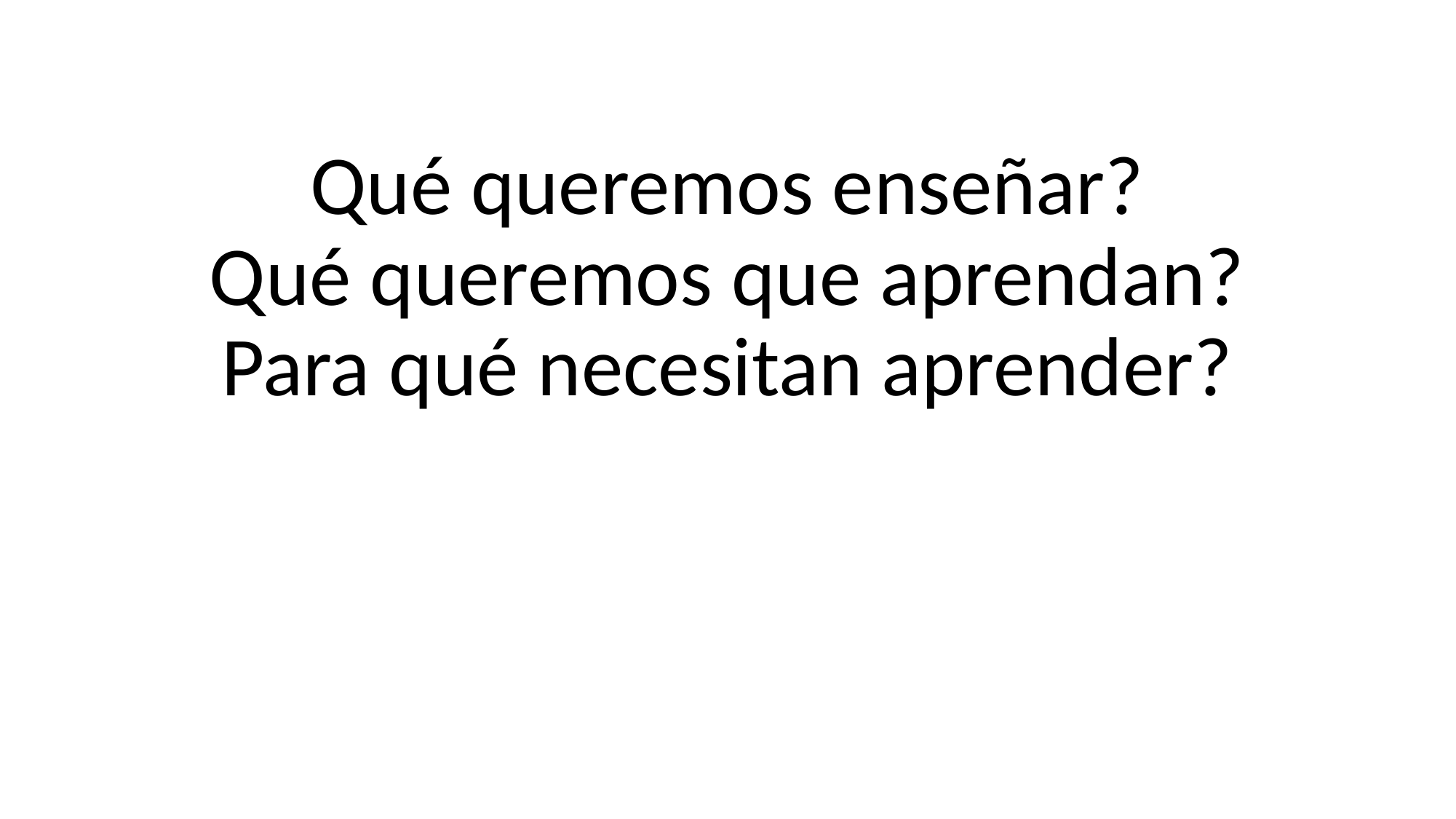

# Qué queremos enseñar? Qué queremos que aprendan? Para qué necesitan aprender?